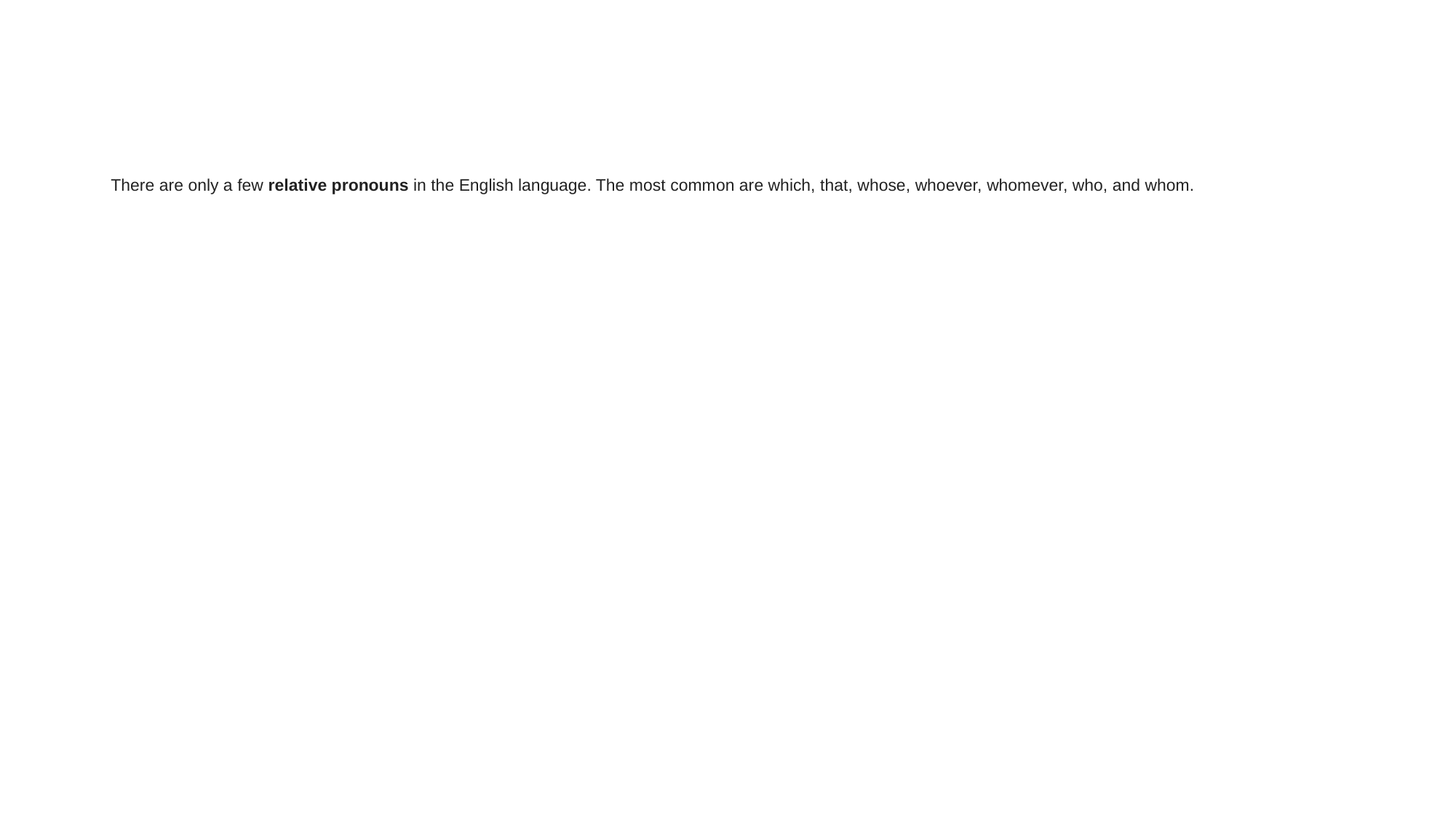

# There are only a few relative pronouns in the English language. The most common are which, that, whose, whoever, whomever, who, and whom.